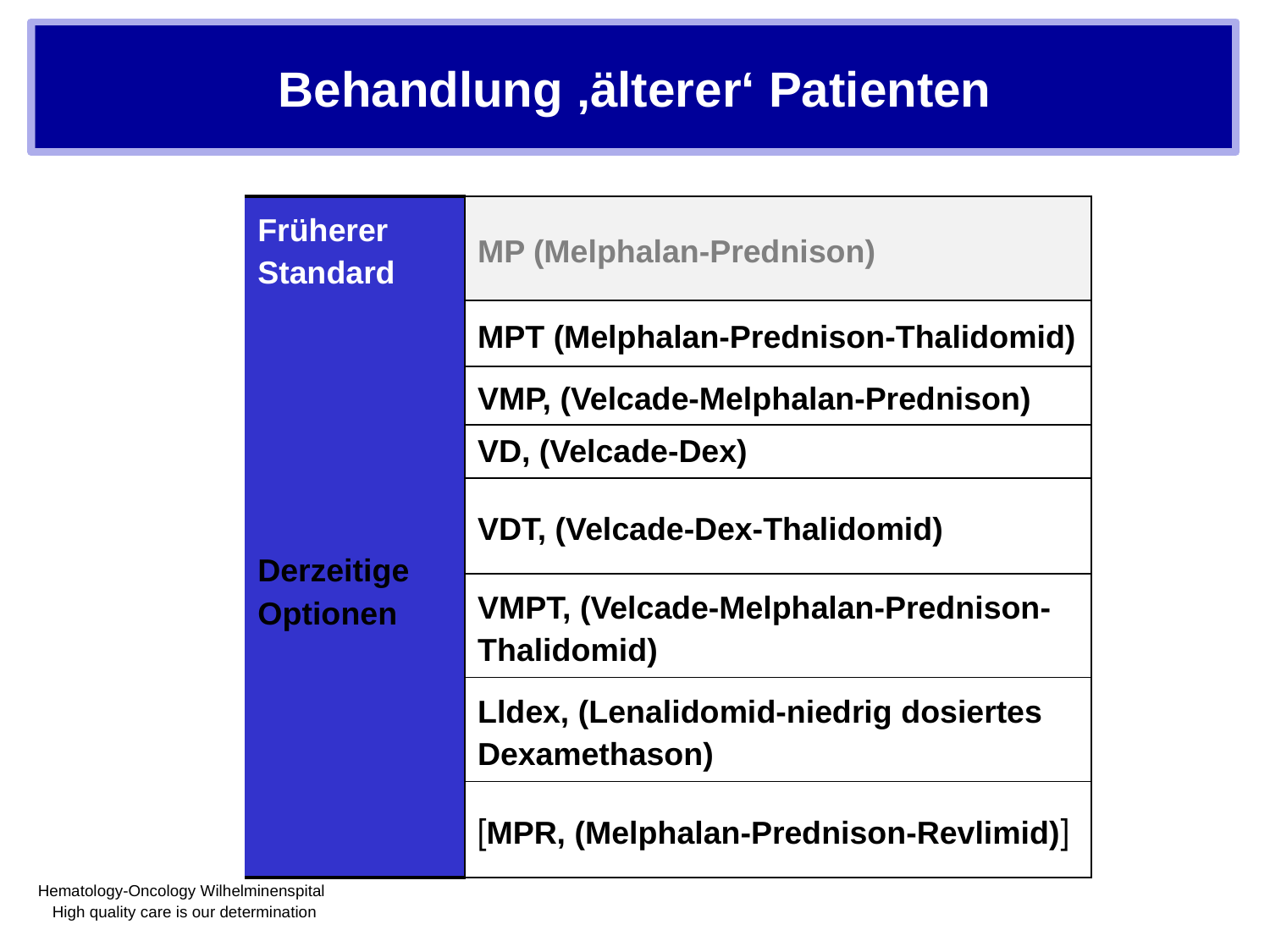

# Behandlung ‚älterer‘ Patienten
| Früherer Standard | MP (Melphalan-Prednison) |
| --- | --- |
| Derzeitige Optionen | MPT (Melphalan-Prednison-Thalidomid) |
|  | VMP, (Velcade-Melphalan-Prednison) |
|  | VD, (Velcade-Dex) |
|  | VDT, (Velcade-Dex-Thalidomid) |
|  | VMPT, (Velcade-Melphalan-Prednison-Thalidomid) |
|  | Lldex, (Lenalidomid-niedrig dosiertes Dexamethason) |
|  | [MPR, (Melphalan-Prednison-Revlimid)] |